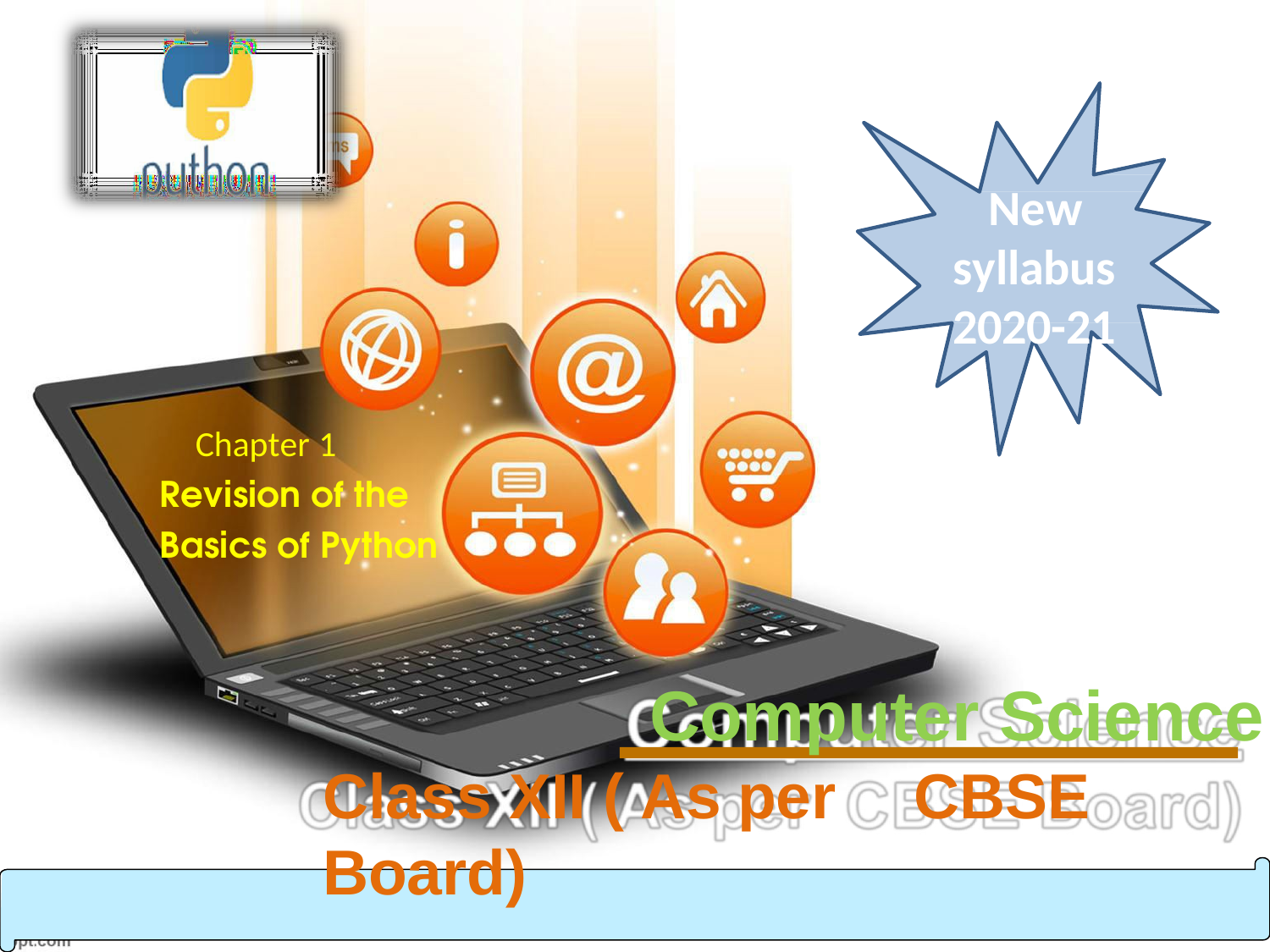

New syllabus 2020-21

Chapter 1 Revision of the Basics of Python
Computer Science
Class XII ( As per	CBSE Board)

Visit School Website for Regular Updates